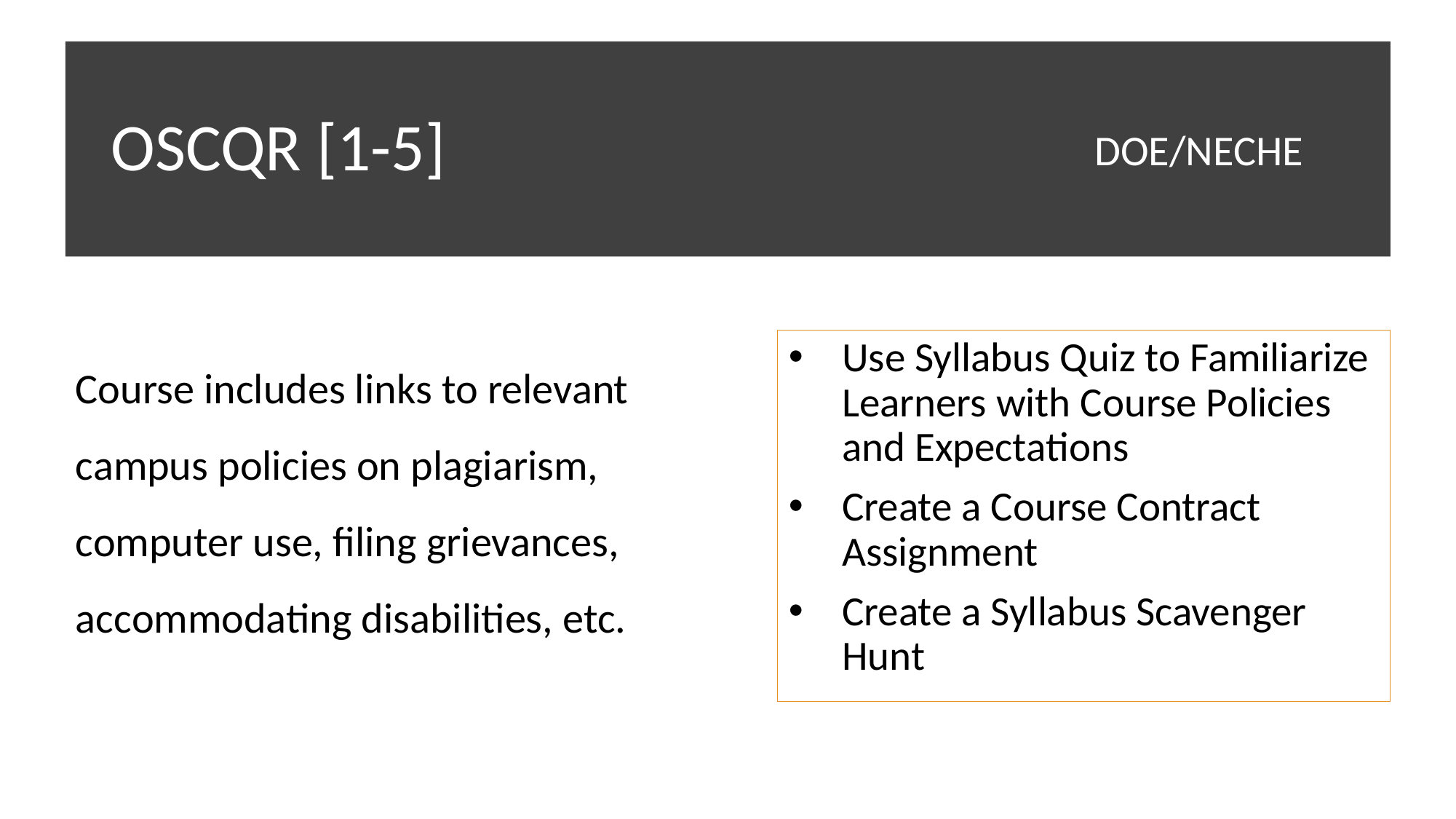

# OSCQR [1-5]
DOE/NECHE
Course includes links to relevant campus policies on plagiarism, computer use, filing grievances, accommodating disabilities, etc.
Use Syllabus Quiz to Familiarize Learners with Course Policies and Expectations
Create a Course Contract Assignment
Create a Syllabus Scavenger Hunt